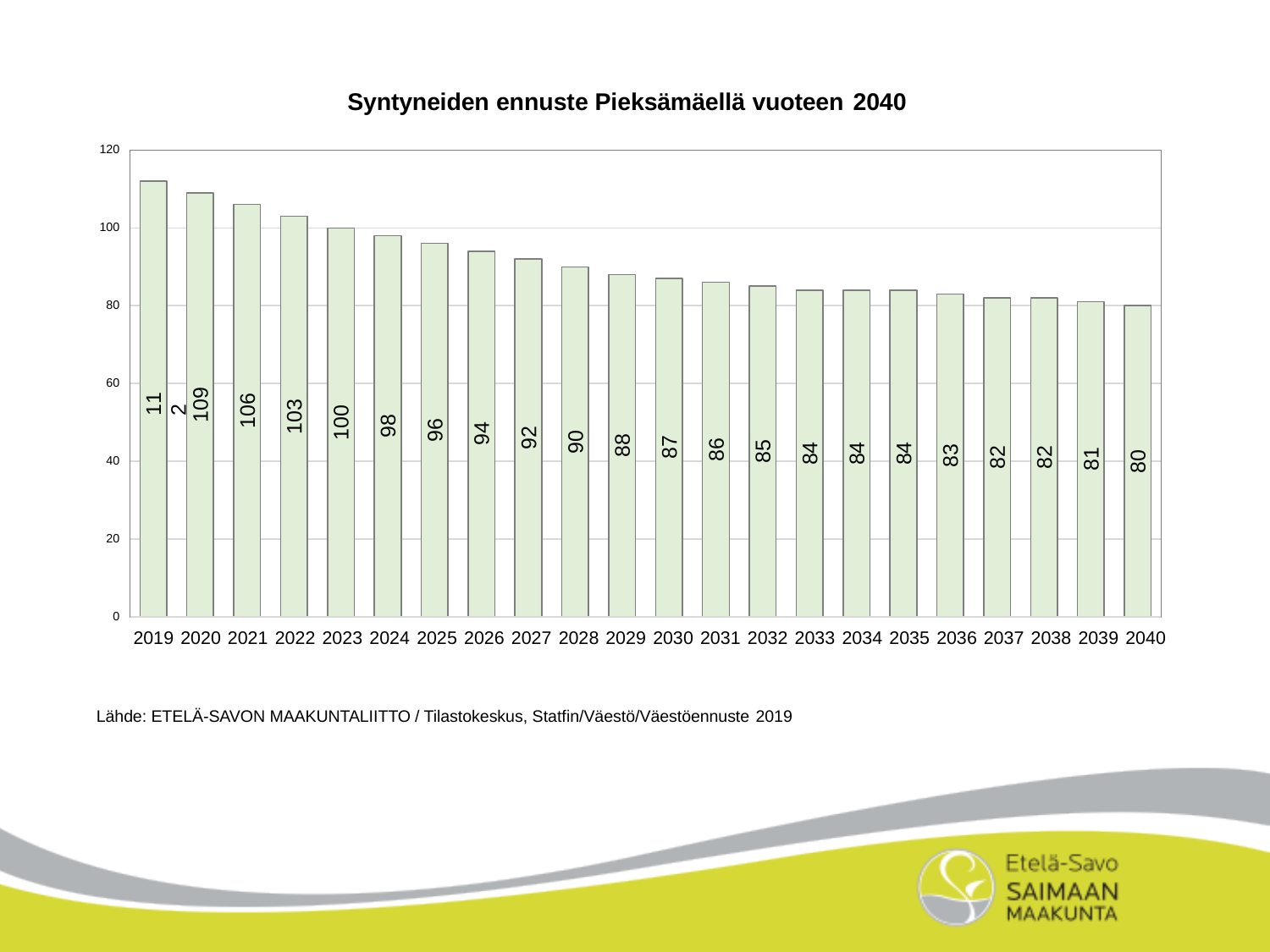

Syntyneiden ennuste Pieksämäellä vuoteen 2040
120

100

80

60
112

109
106
103
100
98
96
94
92
90
88
87
86
85
84
84
84
83
82
82
81
80
40

20

0

2019 2020 2021 2022 2023 2024 2025 2026 2027 2028 2029 2030 2031 2032 2033 2034 2035 2036 2037 2038 2039 2040
Lähde: ETELÄ-SAVON MAAKUNTALIITTO / Tilastokeskus, Statfin/Väestö/Väestöennuste 2019